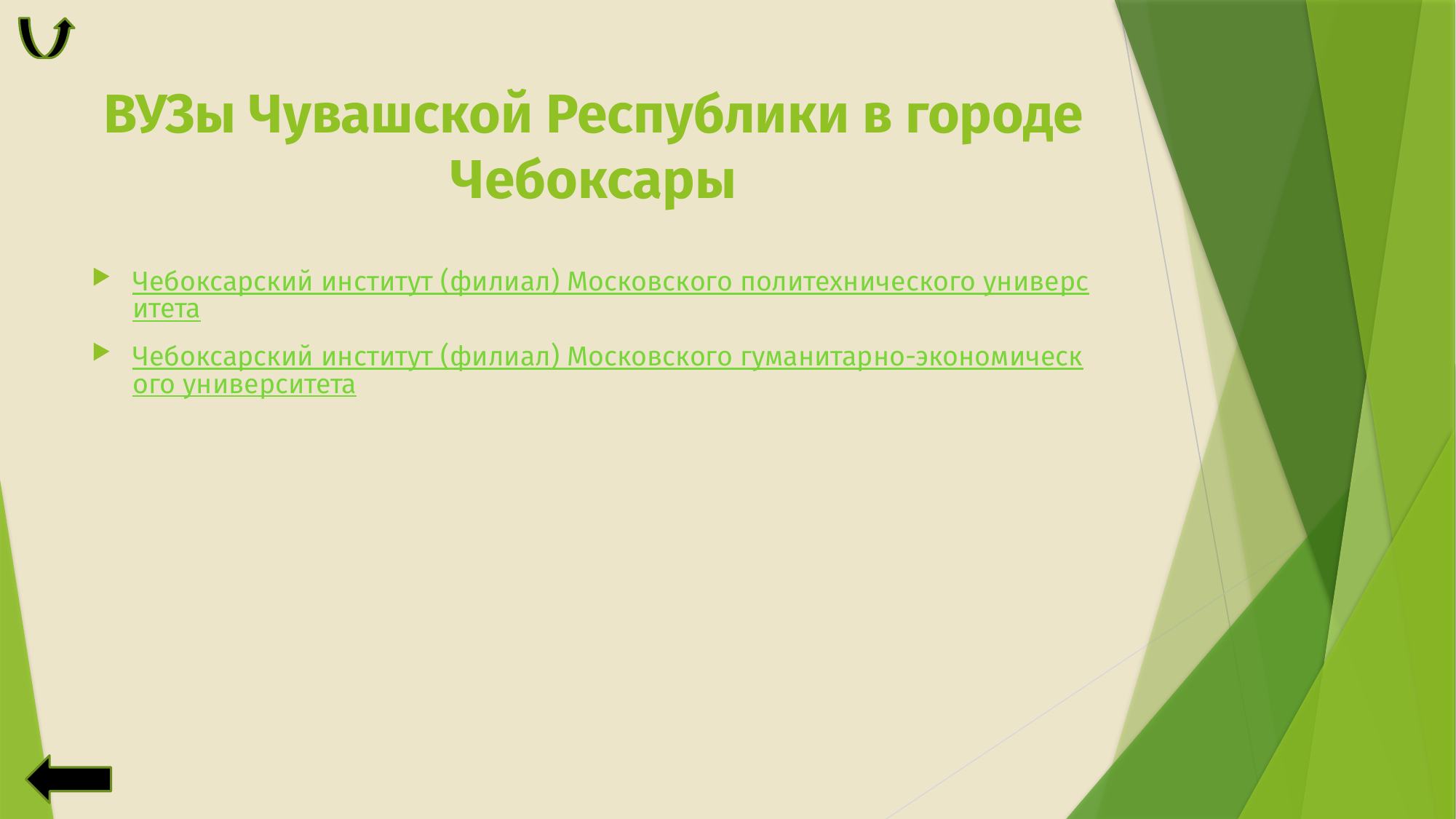

# ВУЗы Чувашской Республики в городе Чебоксары
Чебоксарский институт (филиал) Московского политехнического университета
Чебоксарский институт (филиал) Московского гуманитарно-экономического университета